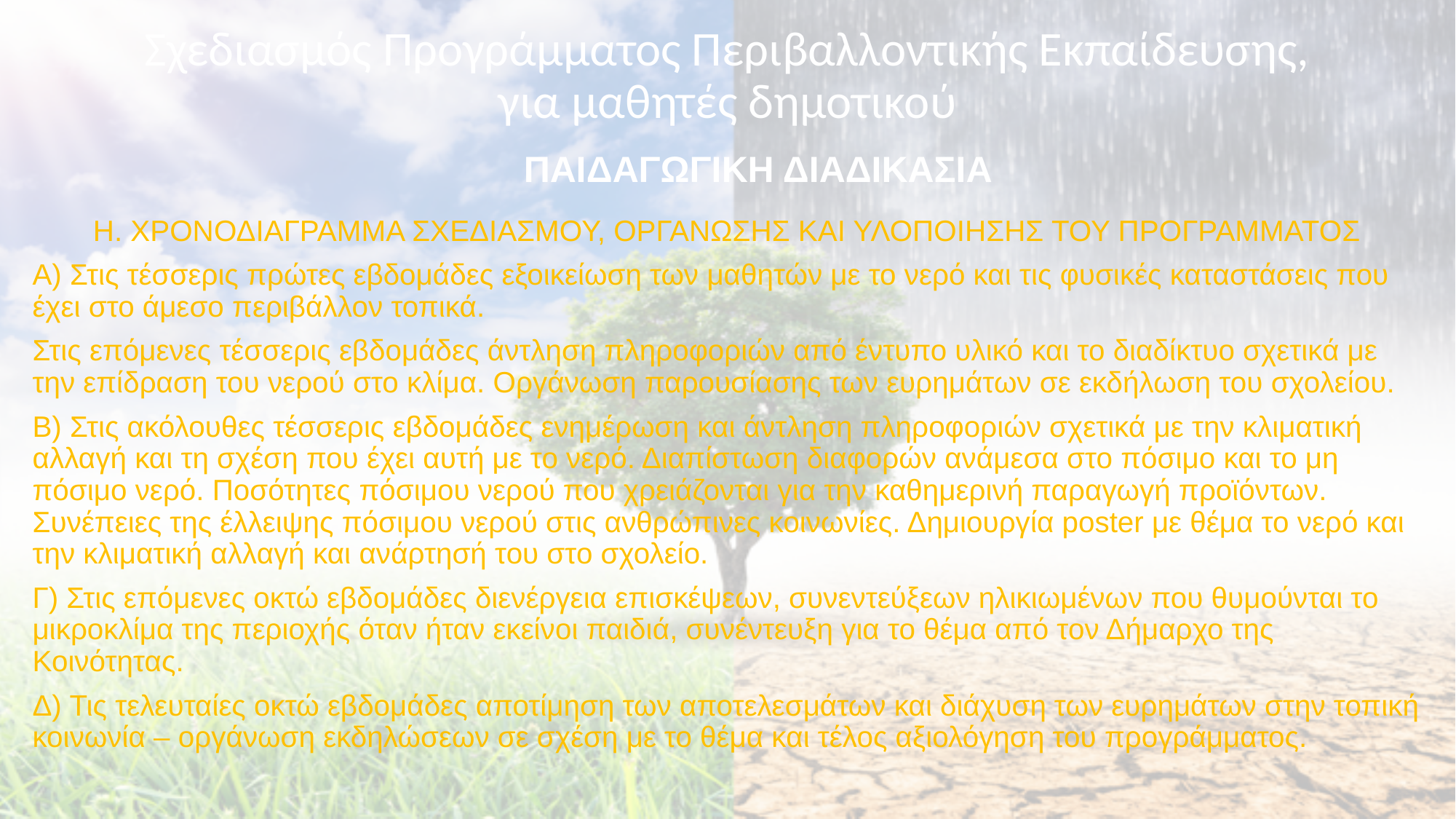

# Σχεδιασμός Προγράμματος Περιβαλλοντικής Εκπαίδευσης, για μαθητές δημοτικού
ΠΑΙΔΑΓΩΓΙΚΗ ΔΙΑΔΙΚΑΣΙΑ
Η. ΧΡΟΝΟΔΙΑΓΡΑΜΜΑ ΣΧΕΔΙΑΣΜΟΥ, ΟΡΓΑΝΩΣΗΣ ΚΑΙ ΥΛΟΠΟΙΗΣΗΣ ΤΟΥ ΠΡΟΓΡΑΜΜΑΤΟΣ
Α) Στις τέσσερις πρώτες εβδομάδες εξοικείωση των μαθητών με το νερό και τις φυσικές καταστάσεις που έχει στο άμεσο περιβάλλον τοπικά.
Στις επόμενες τέσσερις εβδομάδες άντληση πληροφοριών από έντυπο υλικό και το διαδίκτυο σχετικά με την επίδραση του νερού στο κλίμα. Οργάνωση παρουσίασης των ευρημάτων σε εκδήλωση του σχολείου.
Β) Στις ακόλουθες τέσσερις εβδομάδες ενημέρωση και άντληση πληροφοριών σχετικά με την κλιματική αλλαγή και τη σχέση που έχει αυτή με το νερό. Διαπίστωση διαφορών ανάμεσα στο πόσιμο και το μη πόσιμο νερό. Ποσότητες πόσιμου νερού που χρειάζονται για την καθημερινή παραγωγή προϊόντων. Συνέπειες της έλλειψης πόσιμου νερού στις ανθρώπινες κοινωνίες. Δημιουργία poster με θέμα το νερό και την κλιματική αλλαγή και ανάρτησή του στο σχολείο.
Γ) Στις επόμενες οκτώ εβδομάδες διενέργεια επισκέψεων, συνεντεύξεων ηλικιωμένων που θυμούνται το μικροκλίμα της περιοχής όταν ήταν εκείνοι παιδιά, συνέντευξη για το θέμα από τον Δήμαρχο της Κοινότητας.
Δ) Τις τελευταίες οκτώ εβδομάδες αποτίμηση των αποτελεσμάτων και διάχυση των ευρημάτων στην τοπική κοινωνία – οργάνωση εκδηλώσεων σε σχέση με το θέμα και τέλος αξιολόγηση του προγράμματος.